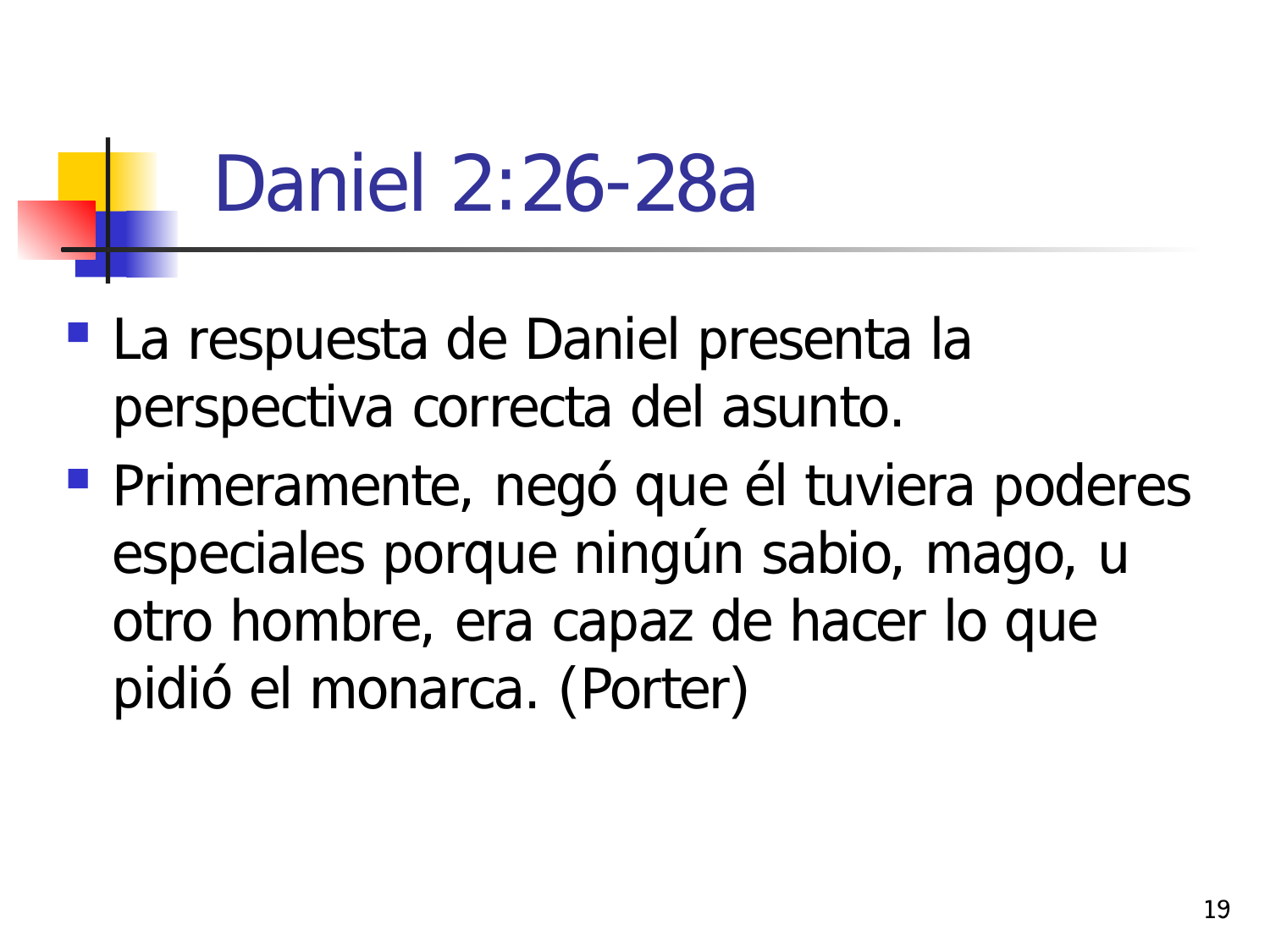

# Daniel 2:26-28a
La respuesta de Daniel presenta la perspectiva correcta del asunto.
Primeramente, negó que él tuviera poderes especiales porque ningún sabio, mago, u otro hombre, era capaz de hacer lo que pidió el monarca. (Porter)
19